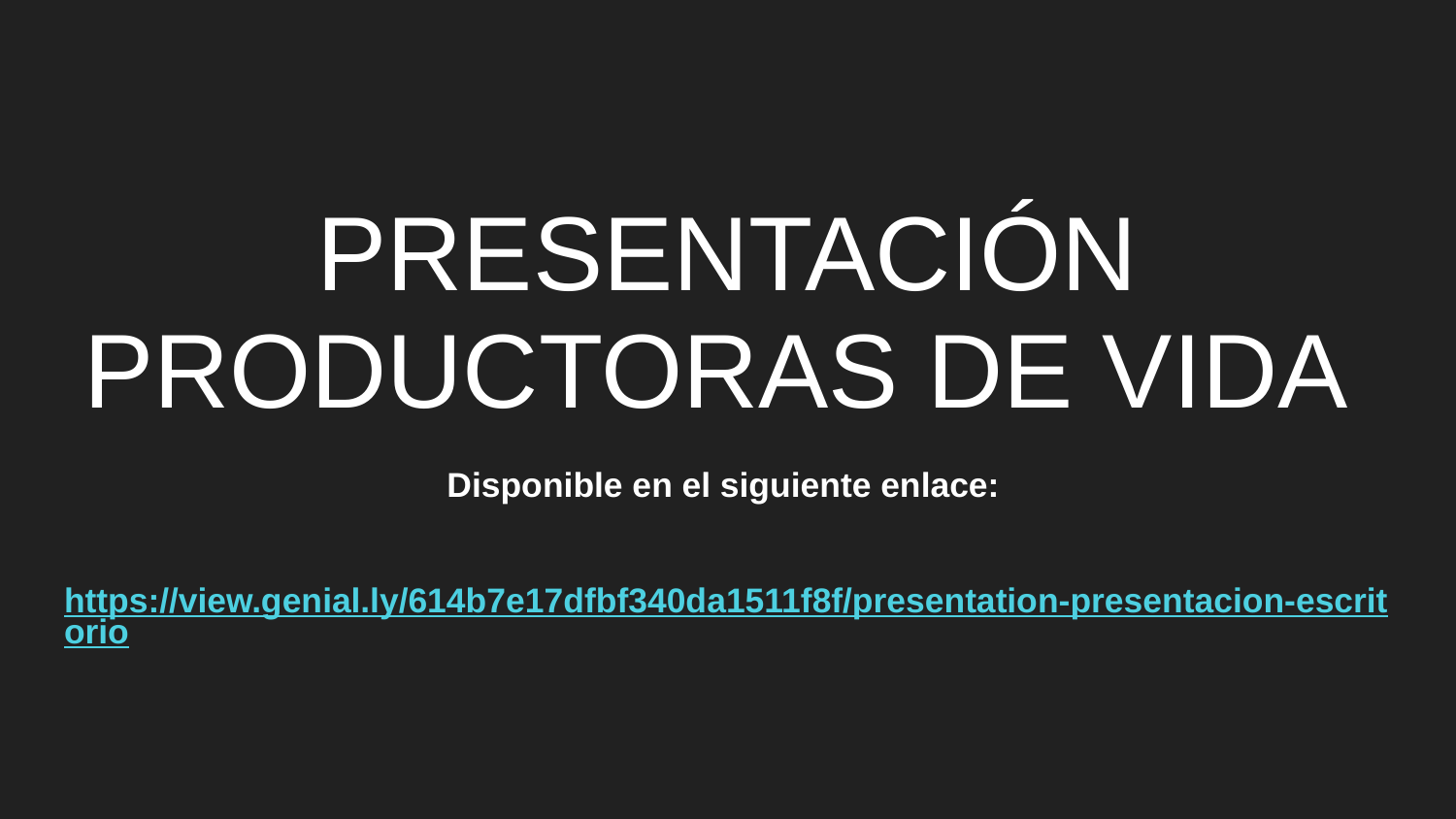

# PRESENTACIÓN PRODUCTORAS DE VIDA
Disponible en el siguiente enlace:

https://view.genial.ly/614b7e17dfbf340da1511f8f/presentation-presentacion-escritorio